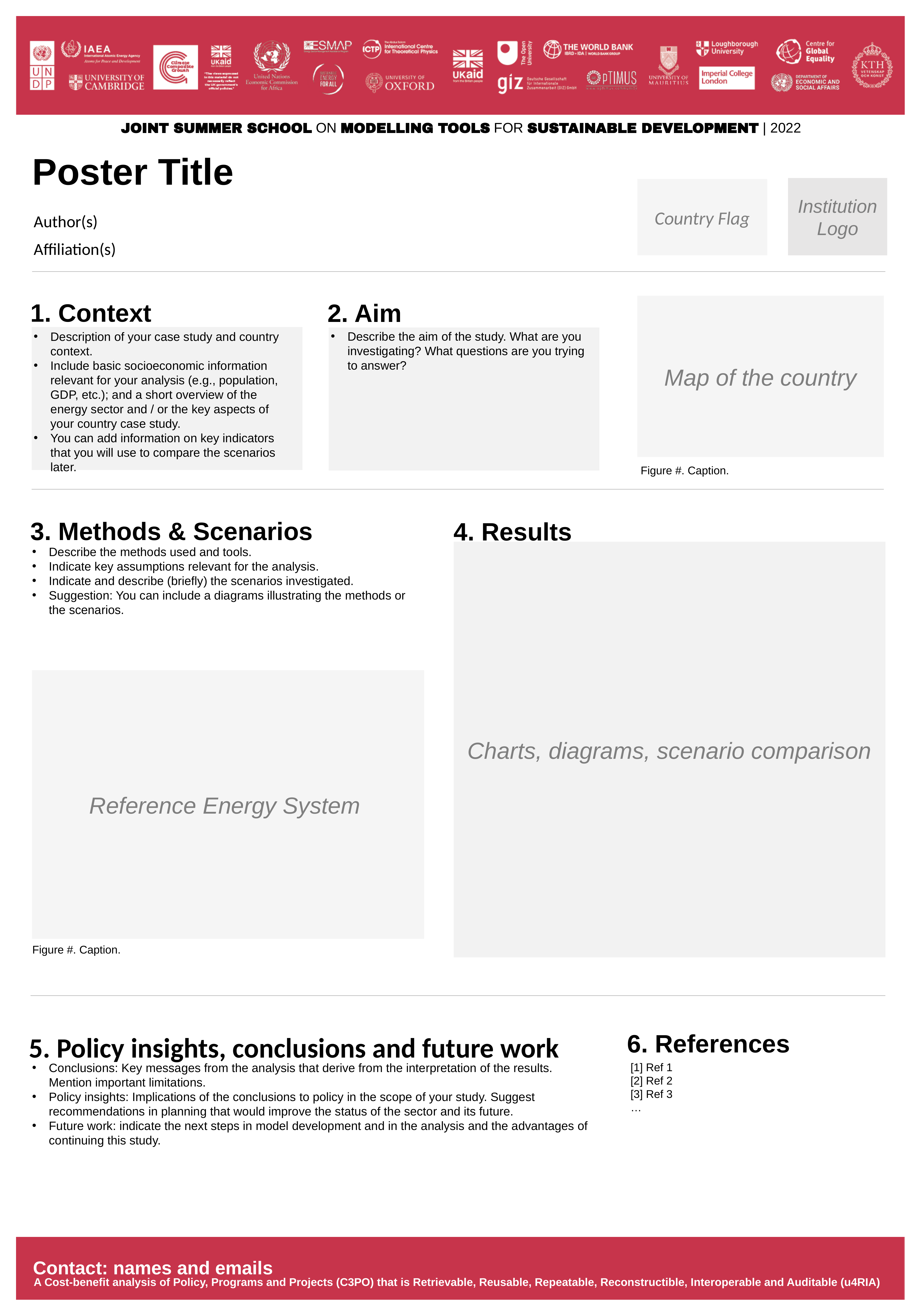

JOINT SUMMER SCHOOL ON MODELLING TOOLS FOR SUSTAINABLE DEVELOPMENT | 2022
# Poster Title
Institution Logo
Country Flag
Author(s)
Affiliation(s)
1. Context
2. Aim
Map of the country

Describe the aim of the study. What are you investigating? What questions are you trying to answer?
Description of your case study and country context.
Include basic socioeconomic information relevant for your analysis (e.g., population, GDP, etc.); and a short overview of the energy sector and / or the key aspects of your country case study.
You can add information on key indicators that you will use to compare the scenarios later.

Figure #. Caption.
3. Methods & Scenarios
4. Results
Charts, diagrams, scenario comparison
Describe the methods used and tools.
Indicate key assumptions relevant for the analysis.
Indicate and describe (briefly) the scenarios investigated.
Suggestion: You can include a diagrams illustrating the methods or the scenarios.
Reference Energy System
Figure #. Caption.
5. Policy insights, conclusions and future work
6. References
Conclusions: Key messages from the analysis that derive from the interpretation of the results. Mention important limitations.
Policy insights: Implications of the conclusions to policy in the scope of your study. Suggest recommendations in planning that would improve the status of the sector and its future.
Future work: indicate the next steps in model development and in the analysis and the advantages of continuing this study.

[1] Ref 1
[2] Ref 2
[3] Ref 3
…
Contact: names and emails
A Cost-benefit analysis of Policy, Programs and Projects (C3PO) that is Retrievable, Reusable, Repeatable, Reconstructible, Interoperable and Auditable (u4RIA)